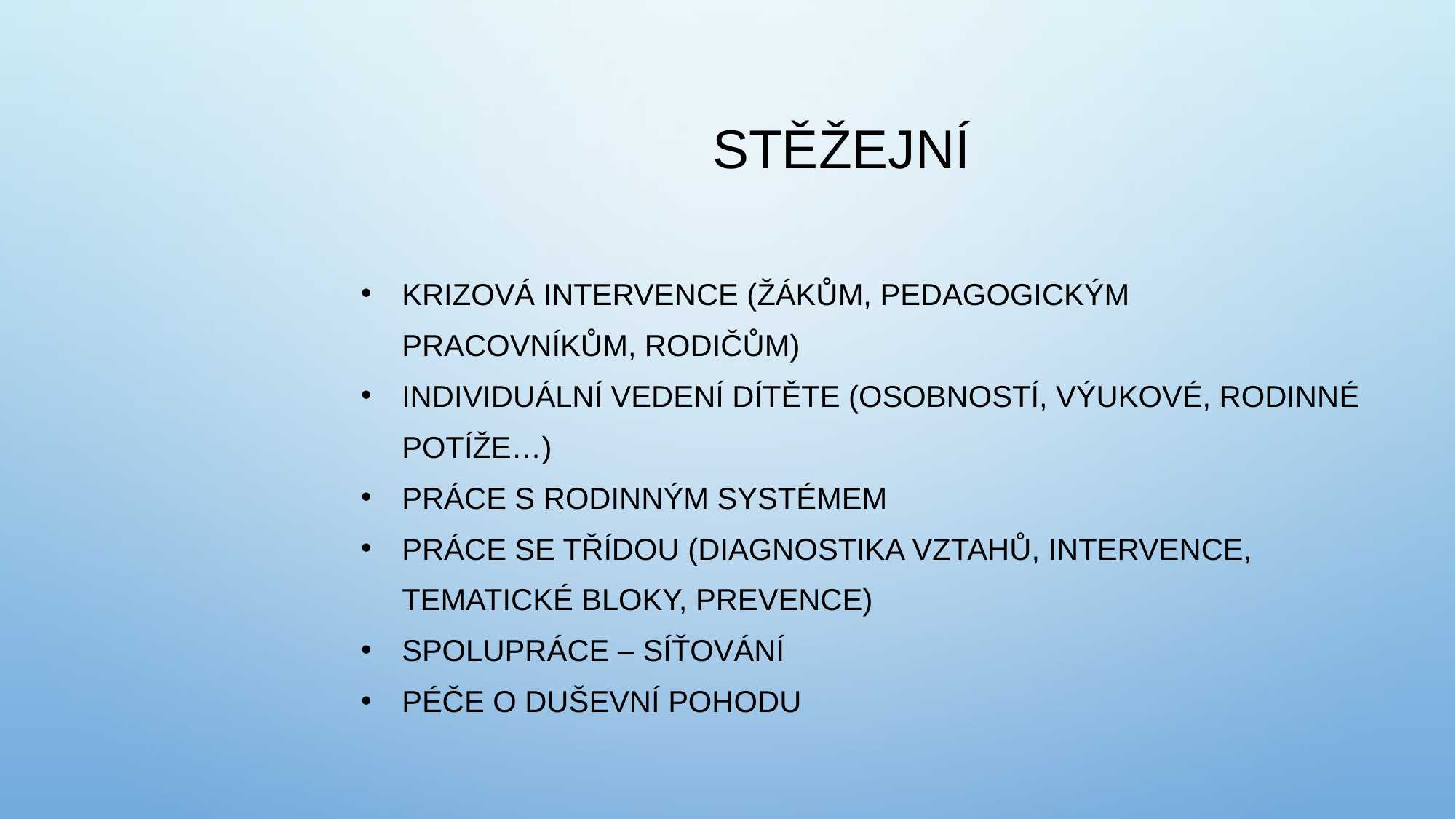

# Stěžejní
Krizová intervence (žákům, pedagogickým pracovníkům, rodičům)
Individuální vedení dítěte (osobností, výukové, rodinné potíže…)
Práce s rodinným systémem
Práce se třídou (diagnostika vztahů, intervence, tematické bloky, prevence)
Spolupráce – síťování
Péče o duševní pohodu